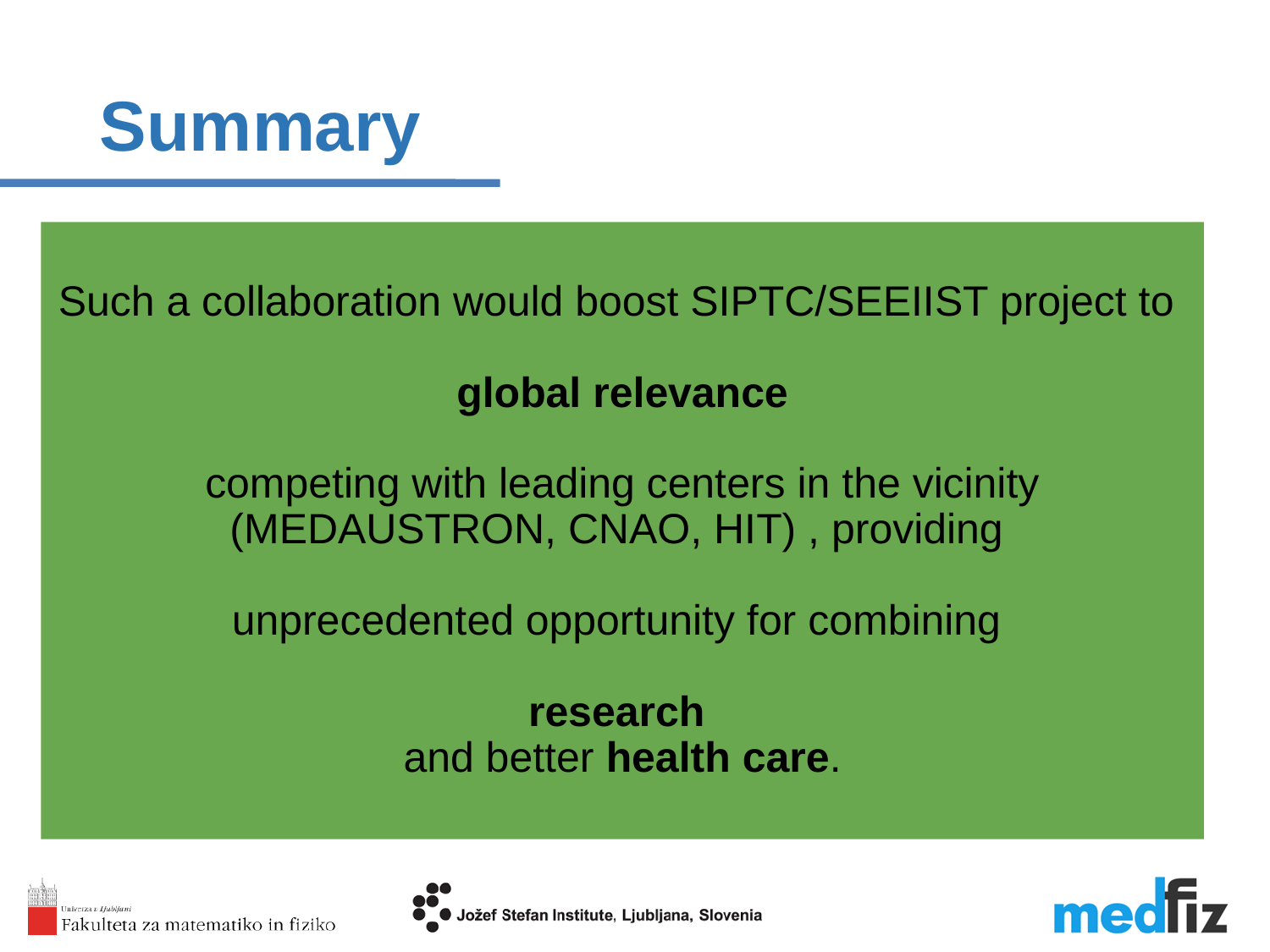

Summary

Such a collaboration would boost SIPTC/SEEIIST project to

global relevance

competing with leading centers in the vicinity (MEDAUSTRON, CNAO, HIT) , providing

unprecedented opportunity for combining

research
and better health care.